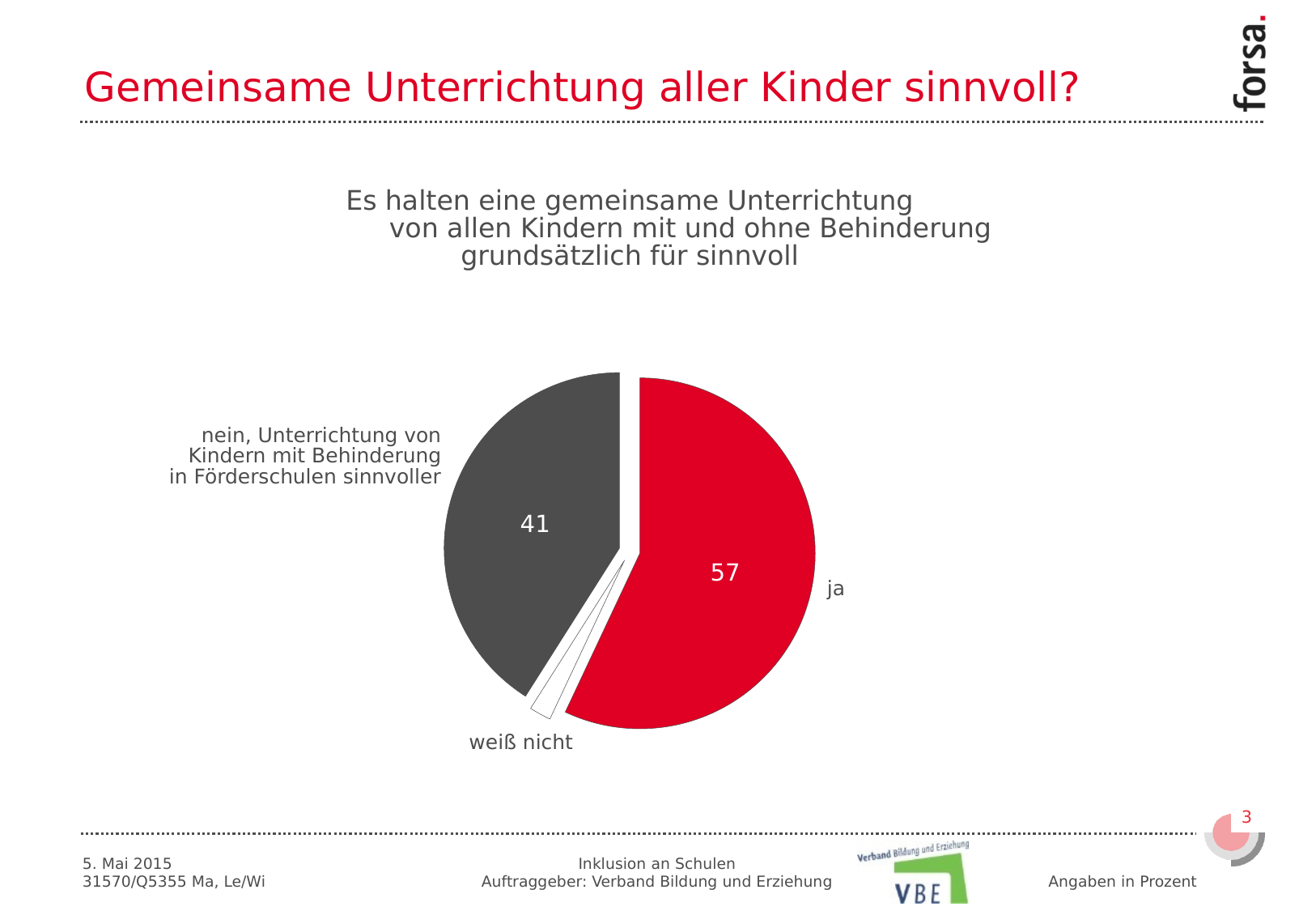

Gemeinsame Unterrichtung aller Kinder sinnvoll?
Es halten eine gemeinsame Unterrichtung
	von allen Kindern mit und ohne Behinderung
grundsätzlich für sinnvoll

### Chart

| Category | Verkauf |
|---|---|
|  | 57.0 |
|  | 2.0 |
|  | 41.0 |
|  | None |
|  | None |
|  | None |
|  | None |
nein, Unterrichtung von
Kindern mit Behinderung
in Förderschulen sinnvoller
ja
weiß nicht
Angaben in Prozent